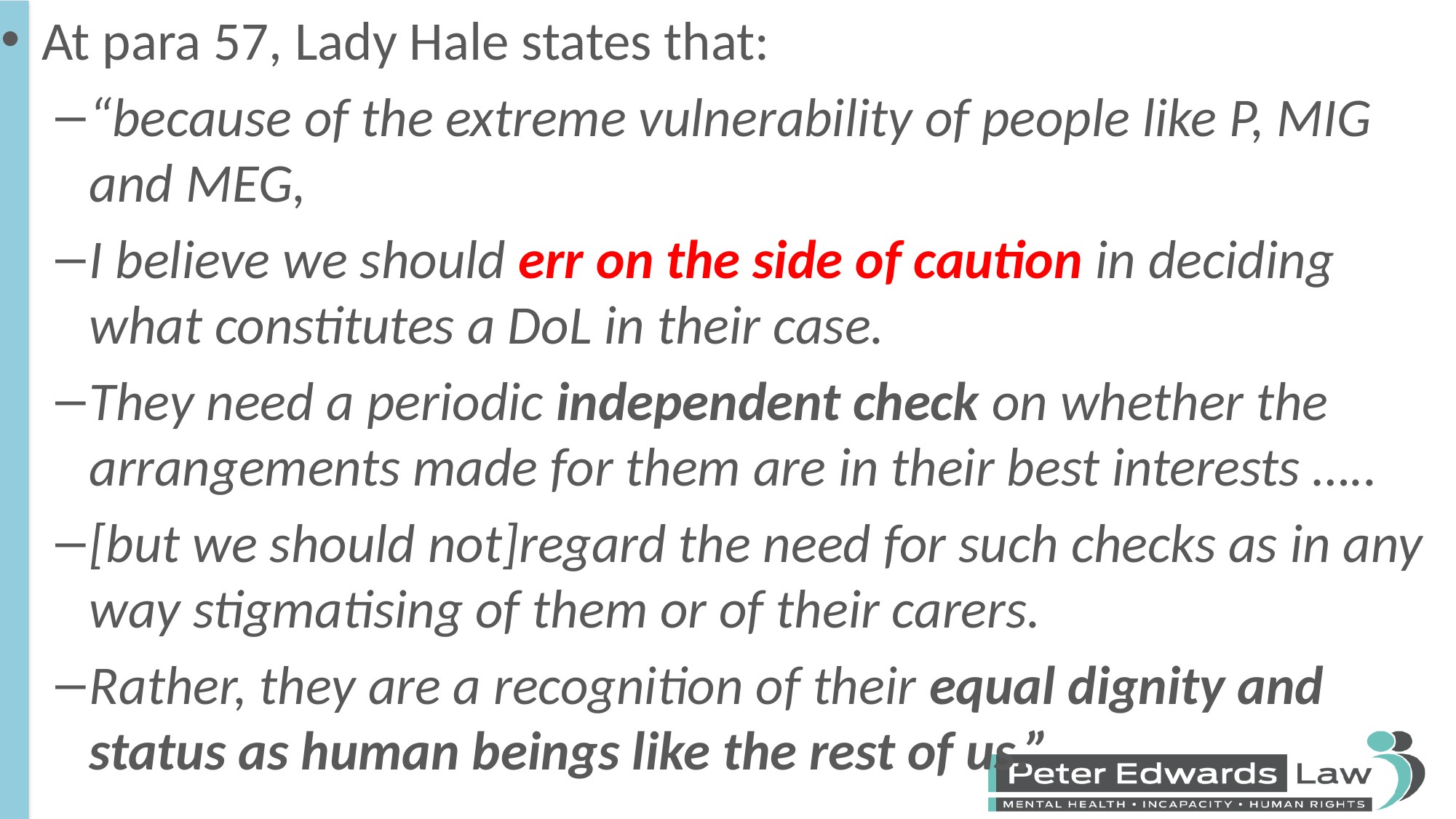

At para 57, Lady Hale states that:
“because of the extreme vulnerability of people like P, MIG and MEG,
I believe we should err on the side of caution in deciding what constitutes a DoL in their case.
They need a periodic independent check on whether the arrangements made for them are in their best interests …..
[but we should not]regard the need for such checks as in any way stigmatising of them or of their carers.
Rather, they are a recognition of their equal dignity and status as human beings like the rest of us.”